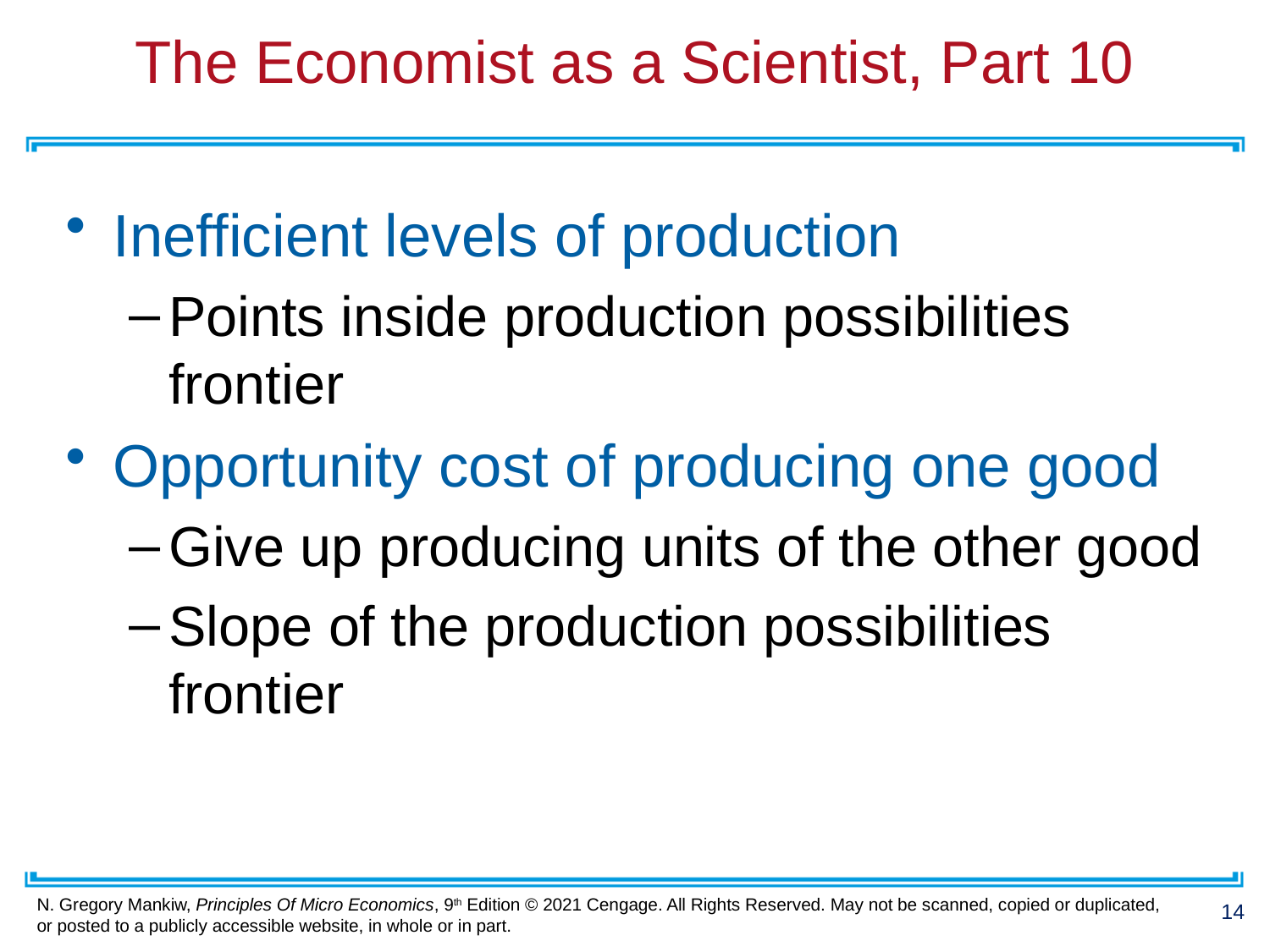

# The Economist as a Scientist, Part 10
Inefficient levels of production
Points inside production possibilities frontier
Opportunity cost of producing one good
Give up producing units of the other good
Slope of the production possibilities frontier
14